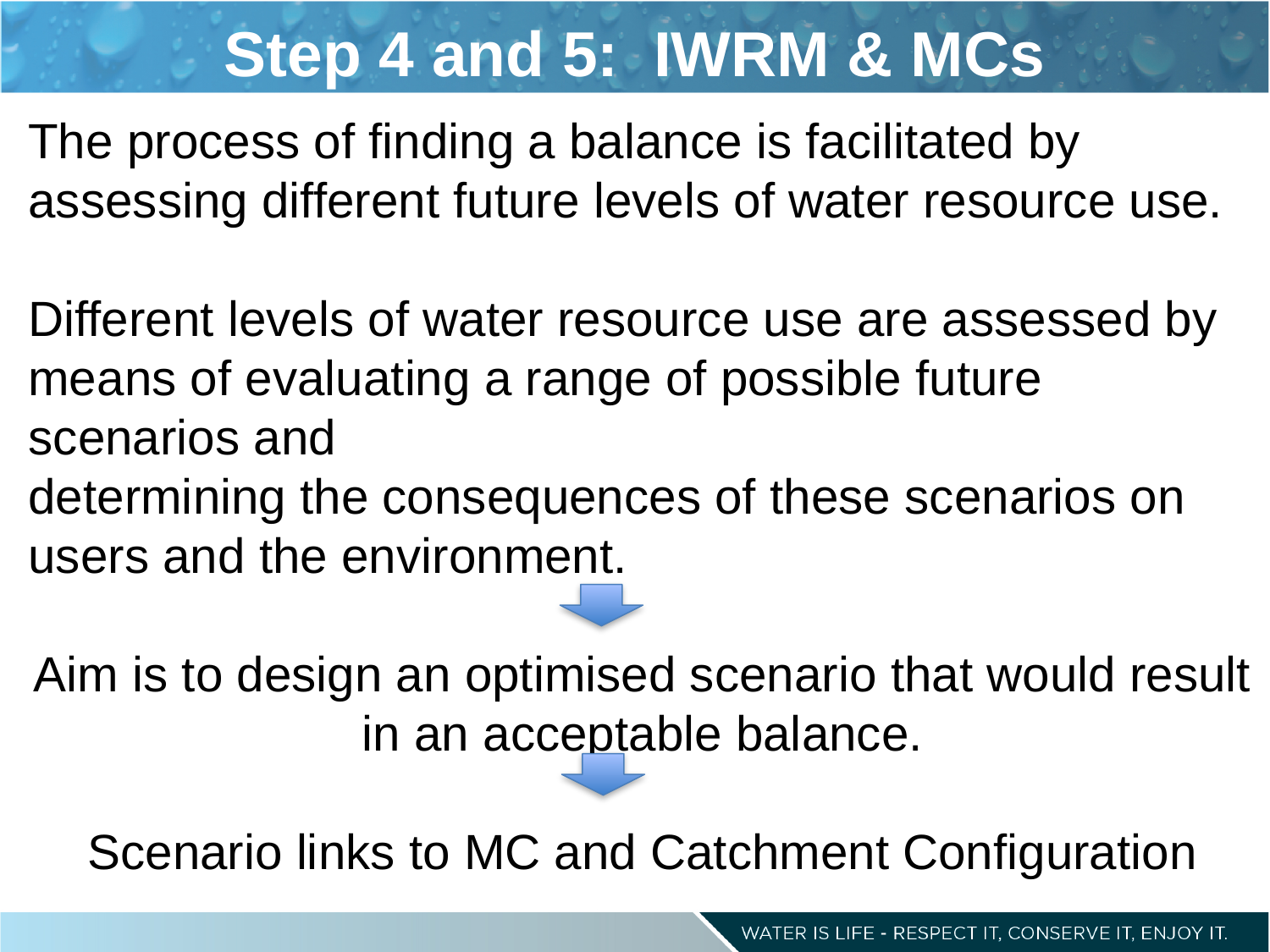

Step 4 and 5:  IWRM & MCs
The process of finding a balance is facilitated by assessing different future levels of water resource use.

Different levels of water resource use are assessed by means of evaluating a range of possible future scenarios and
determining the consequences of these scenarios on users and the environment.

Aim is to design an optimised scenario that would result in an acceptable balance.

Scenario links to MC and Catchment Configuration